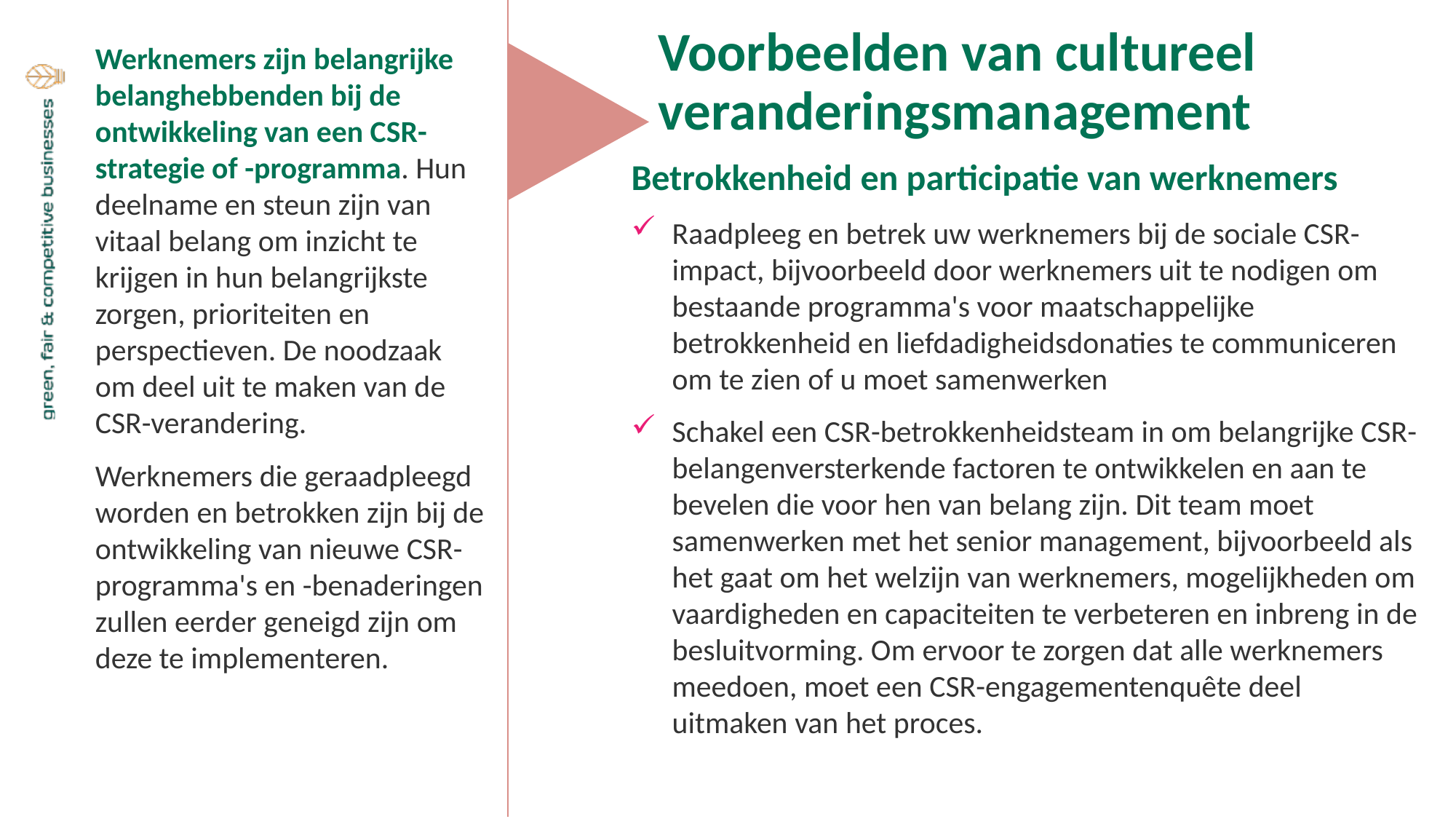

Voorbeelden van cultureel veranderingsmanagement
Werknemers zijn belangrijke belanghebbenden bij de ontwikkeling van een CSR-strategie of -programma. Hun deelname en steun zijn van vitaal belang om inzicht te krijgen in hun belangrijkste zorgen, prioriteiten en perspectieven. De noodzaak om deel uit te maken van de CSR-verandering.

Werknemers die geraadpleegd worden en betrokken zijn bij de ontwikkeling van nieuwe CSR-programma's en -benaderingen zullen eerder geneigd zijn om deze te implementeren.

Betrokkenheid en participatie van werknemers

Raadpleeg en betrek uw werknemers bij de sociale CSR-impact, bijvoorbeeld door werknemers uit te nodigen om bestaande programma's voor maatschappelijke betrokkenheid en liefdadigheidsdonaties te communiceren om te zien of u moet samenwerken

Schakel een CSR-betrokkenheidsteam in om belangrijke CSR-belangenversterkende factoren te ontwikkelen en aan te bevelen die voor hen van belang zijn. Dit team moet samenwerken met het senior management, bijvoorbeeld als het gaat om het welzijn van werknemers, mogelijkheden om vaardigheden en capaciteiten te verbeteren en inbreng in de besluitvorming. Om ervoor te zorgen dat alle werknemers meedoen, moet een CSR-engagementenquête deel uitmaken van het proces.